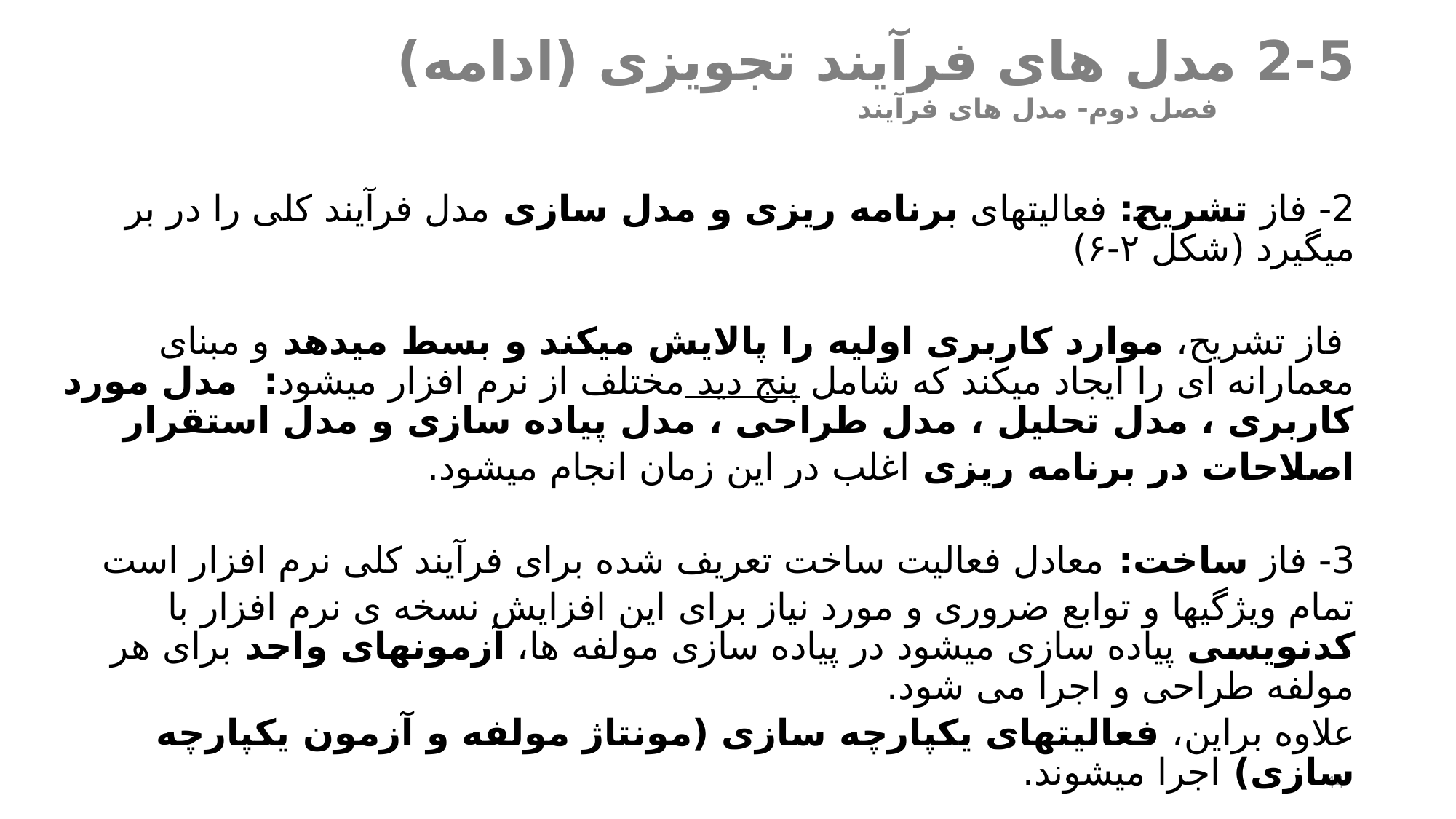

# 2-5 	مدل های فرآیند تجویزی (ادامه)                                   فصل دوم- مدل های فرآیند
2- فاز تشریح: فعالیتهای برنامه ریزی و مدل سازی مدل فرآیند کلی را در بر میگیرد (شکل ۲-۶)

 فاز تشریح، موارد کاربری اولیه را پالایش میکند و بسط میدهد و مبنای معمارانه ای را ایجاد میکند که شامل پنج دید مختلف از نرم افزار میشود:  مدل مورد کاربری ، مدل تحلیل ، مدل طراحی ، مدل پیاده سازی و مدل استقرار
اصلاحات در برنامه ریزی اغلب در این زمان انجام میشود.

3- فاز ساخت: معادل فعالیت ساخت تعریف شده برای فرآیند کلی نرم افزار است
تمام ویژگیها و توابع ضروری و مورد نیاز برای این افزایش نسخه ی نرم افزار با کدنویسی پیاده سازی میشود در پیاده سازی مولفه ها، آزمونهای واحد برای هر مولفه طراحی و اجرا می شود.
علاوه براین، فعالیتهای یکپارچه سازی (مونتاژ مولفه و آزمون یکپارچه سازی) اجرا میشوند.
44